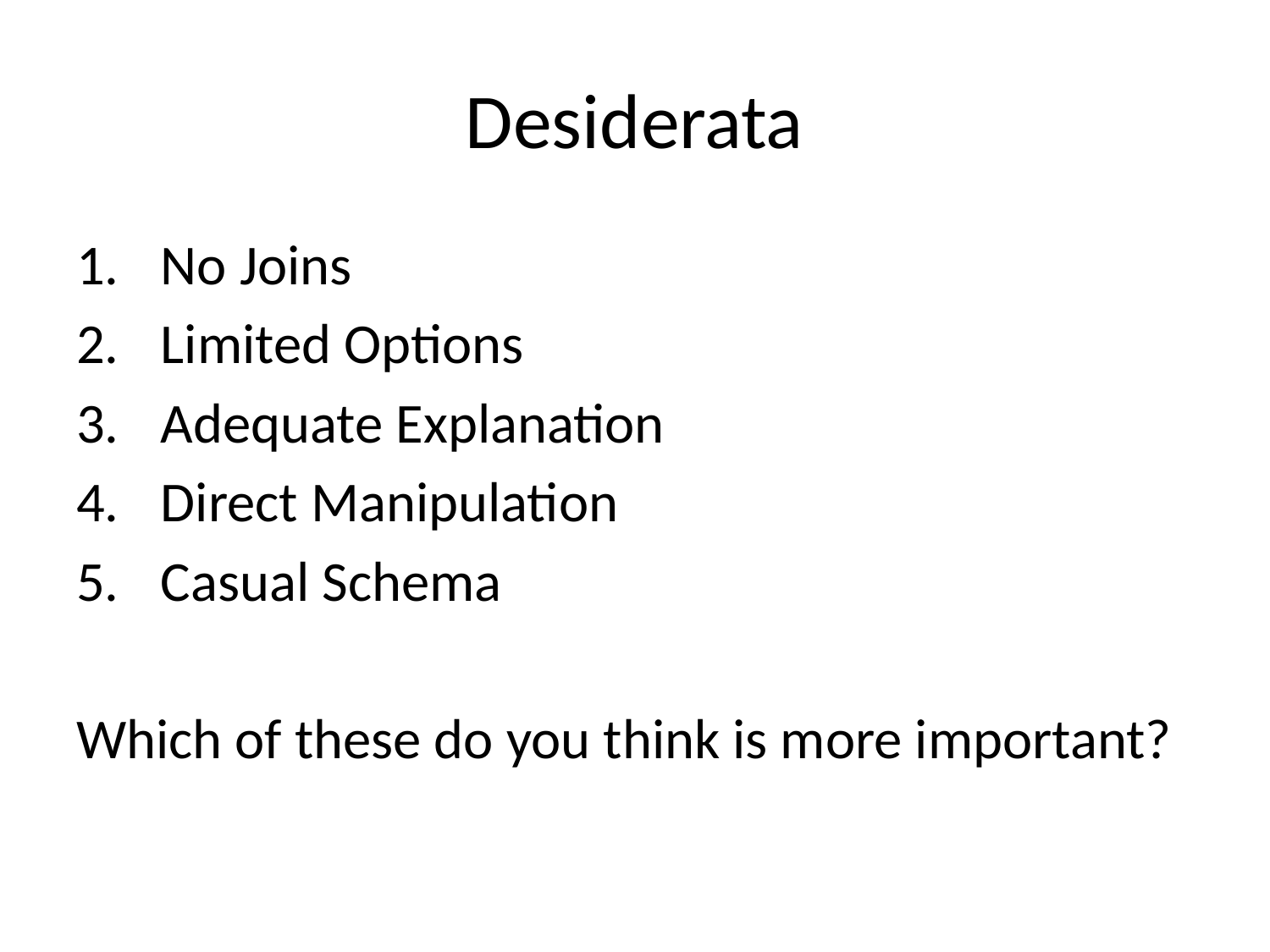

# Desiderata
No Joins
Limited Options
Adequate Explanation
Direct Manipulation
Casual Schema

Which of these do you think is more important?